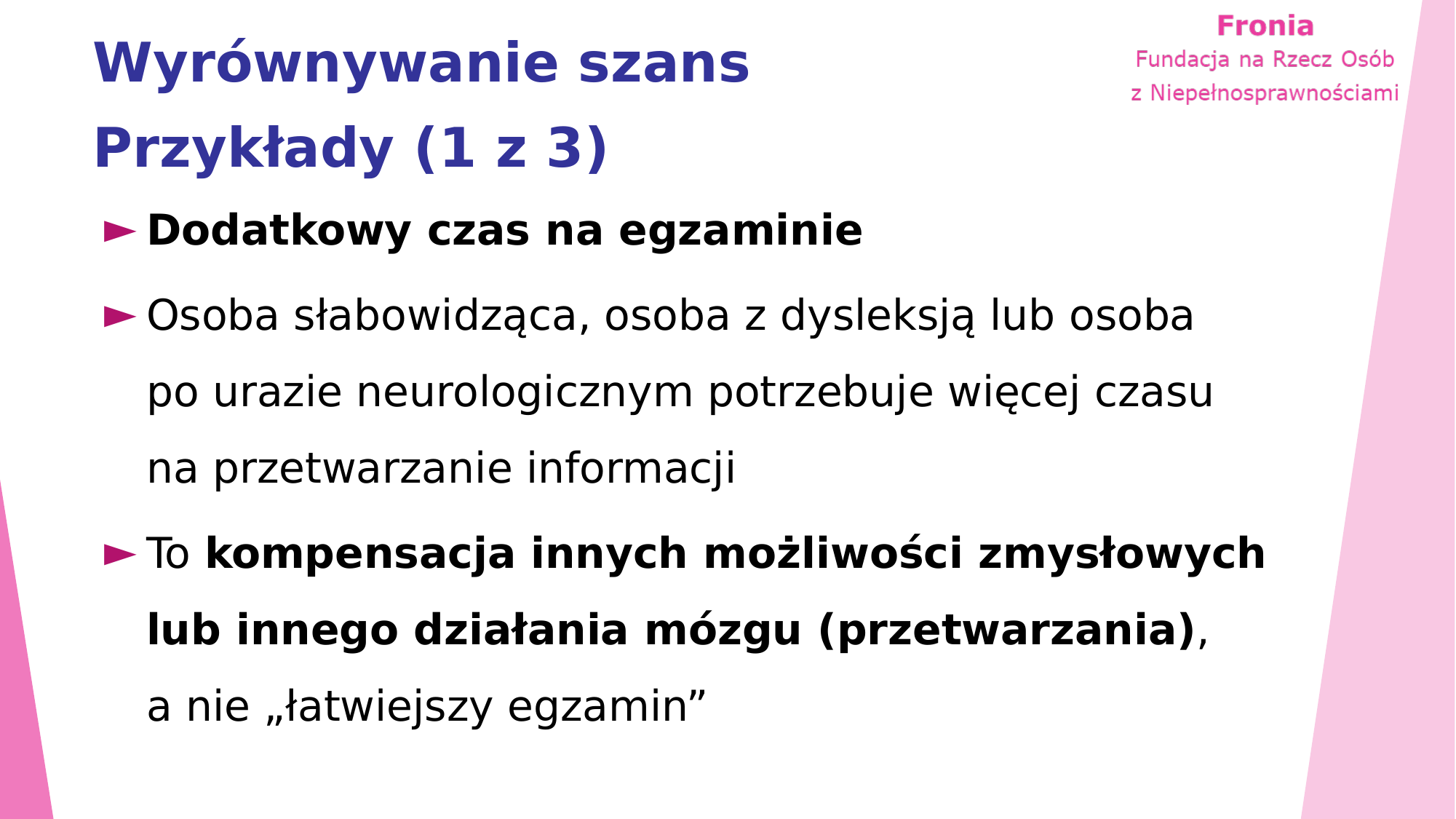

# Wyrównywanie szans Przykłady (1 z 3)
Dodatkowy czas na egzaminie
Osoba słabowidząca, osoba z dysleksją lub osoba po urazie neurologicznym potrzebuje więcej czasu na przetwarzanie informacji
To kompensacja innych możliwości zmysłowych lub innego działania mózgu (przetwarzania), a nie „łatwiejszy egzamin”